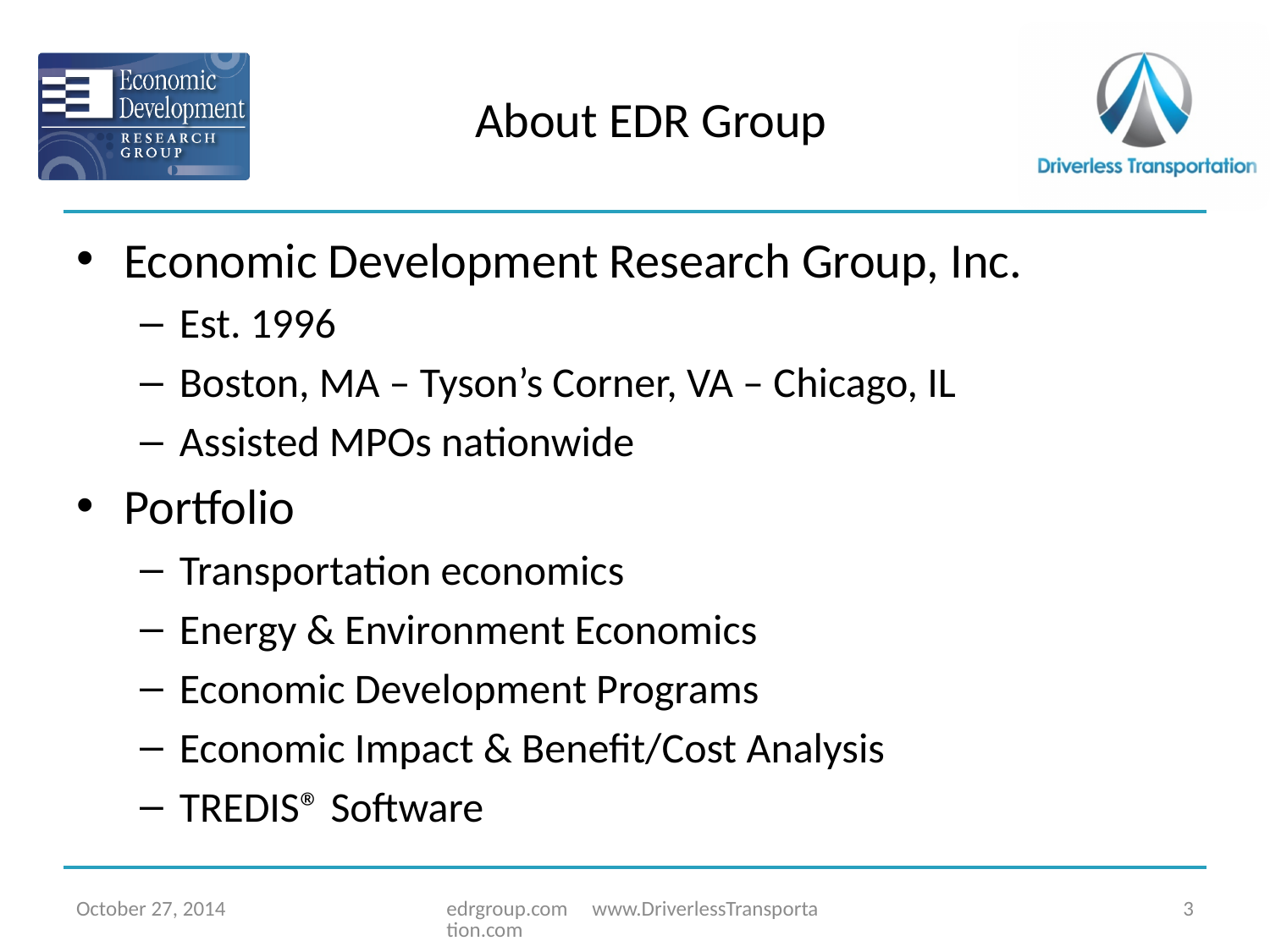

# About EDR Group
Economic Development Research Group, Inc.
Est. 1996
Boston, MA – Tyson’s Corner, VA – Chicago, IL
Assisted MPOs nationwide
Portfolio
Transportation economics
Energy & Environment Economics
Economic Development Programs
Economic Impact & Benefit/Cost Analysis
TREDIS® Software
October 27, 2014
edrgroup.com     www.DriverlessTransportation.com
3